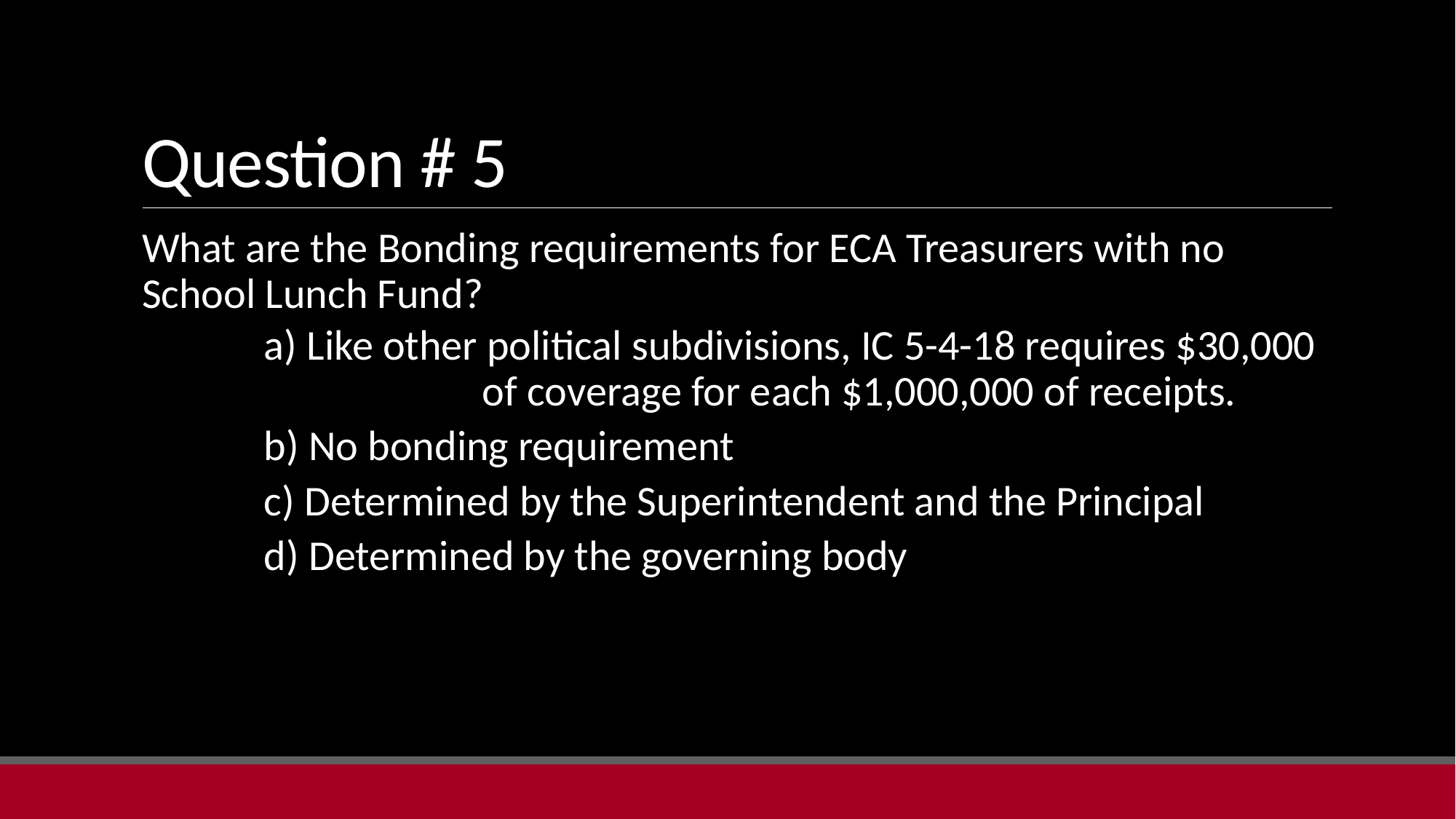

# Question # 5
What are the Bonding requirements for ECA Treasurers with no School Lunch Fund?
	a) Like other political subdivisions, IC 5-4-18 requires $30,000 			of coverage for each $1,000,000 of receipts.
	b) No bonding requirement
	c) Determined by the Superintendent and the Principal
	d) Determined by the governing body